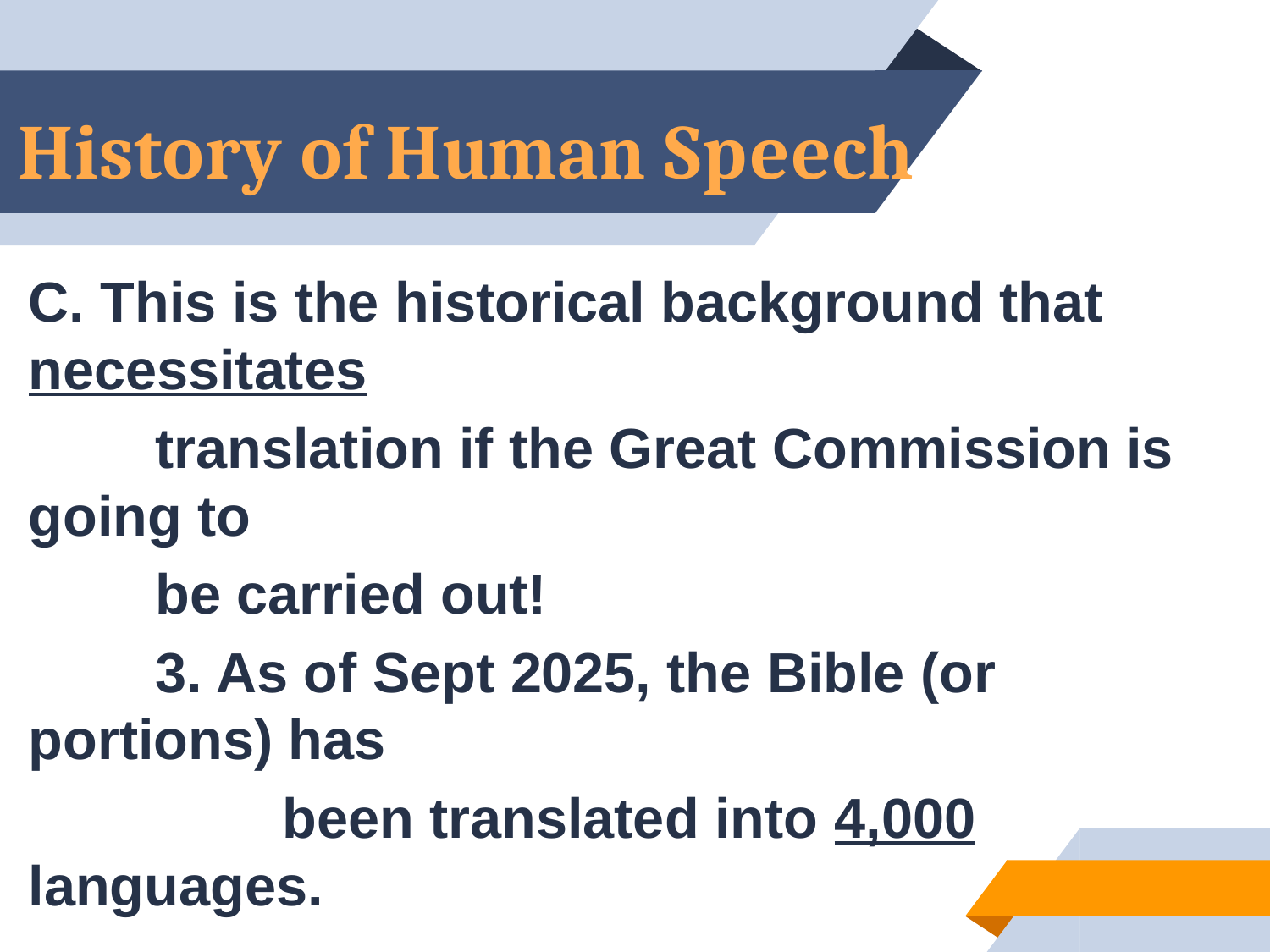

# History of Human Speech
C. This is the historical background that necessitates
	translation if the Great Commission is going to
	be carried out!
	3. As of Sept 2025, the Bible (or portions) has
		been translated into 4,000 languages.

25